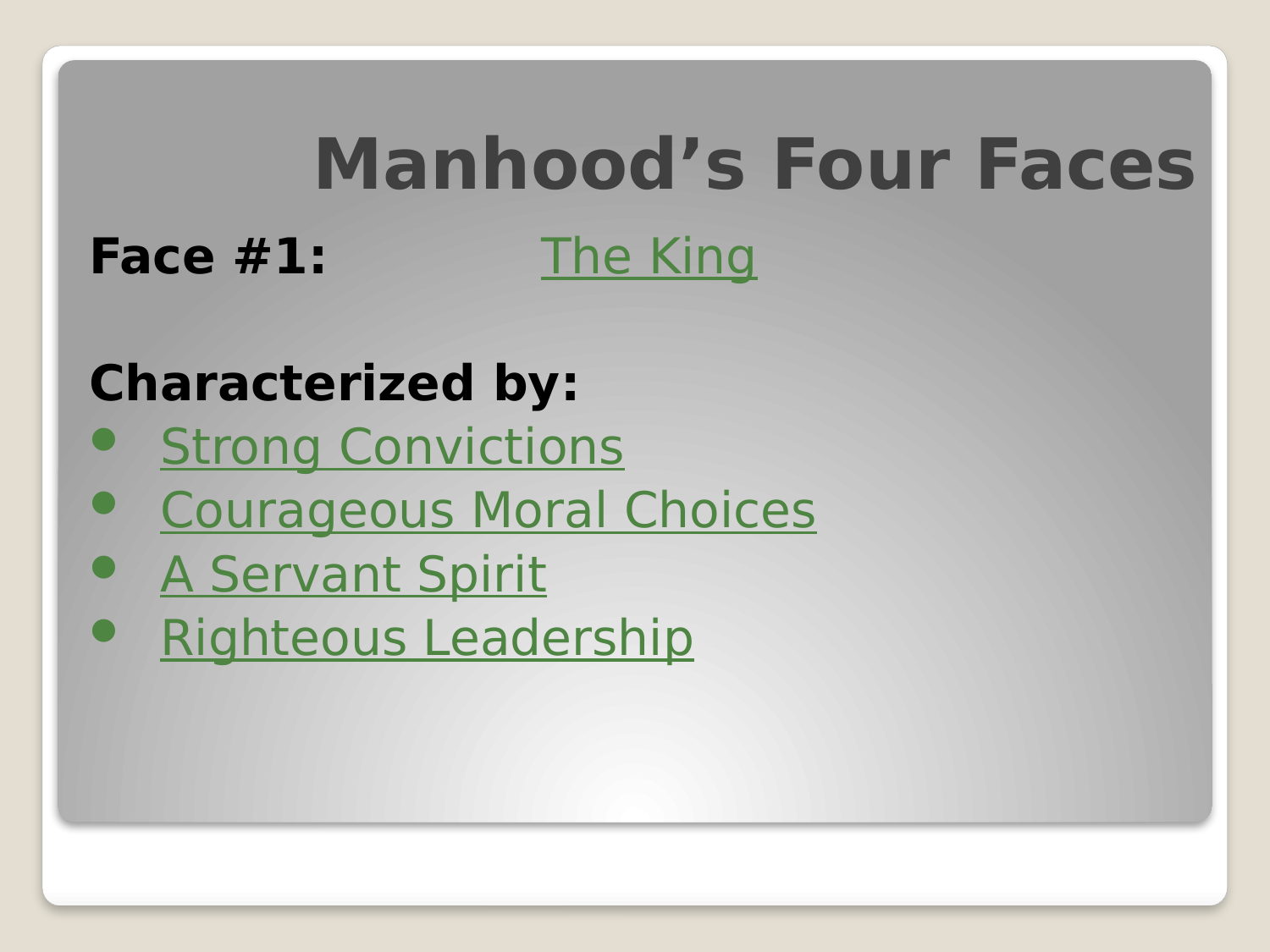

# Manhood’s Four Faces
Face #1:		The King

Characterized by:
Strong Convictions
Courageous Moral Choices
A Servant Spirit
Righteous Leadership